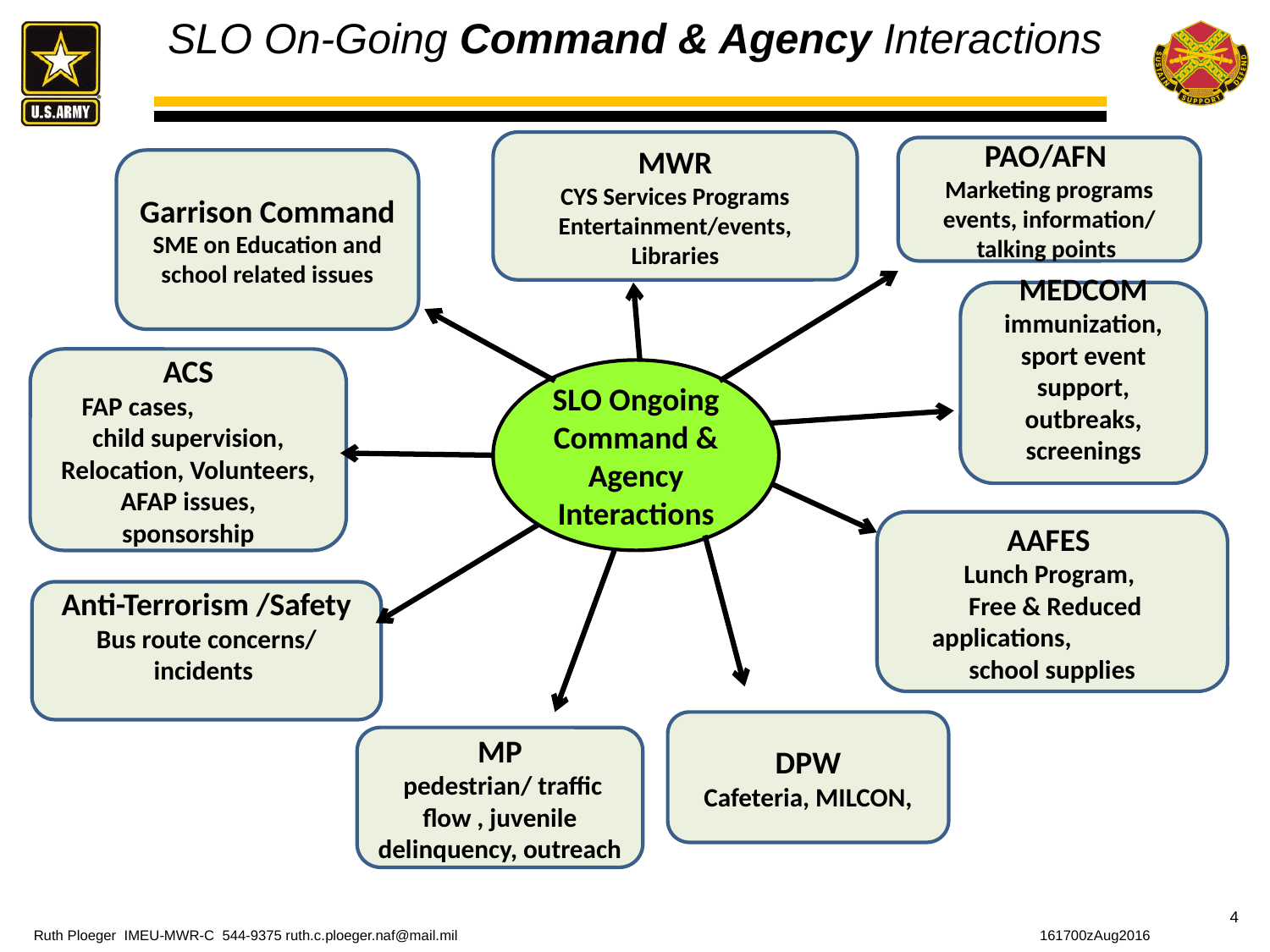

SLO On-Going Command & Agency Interactions
MWR
CYS Services Programs
Entertainment/events, Libraries
PAO/AFN
Marketing programs events, information/ talking points
Garrison Command
SME on Education and school related issues
MEDCOM immunization, sport event support, outbreaks, screenings

ACS
 FAP cases,                   child supervision,
Relocation, Volunteers, AFAP issues, sponsorship
SLO Ongoing Command & Agency Interactions
AAFES
Lunch Program,
 Free & Reduced applications,                  school supplies
Anti-Terrorism /Safety
Bus route concerns/ incidents

DPW
 Cafeteria, MILCON,
MP
 pedestrian/ traffic flow , juvenile delinquency, outreach
4
Ruth Ploeger  IMEU-MWR-C  544-9375 ruth.c.ploeger.naf@mail.mil
                161700zAug2016